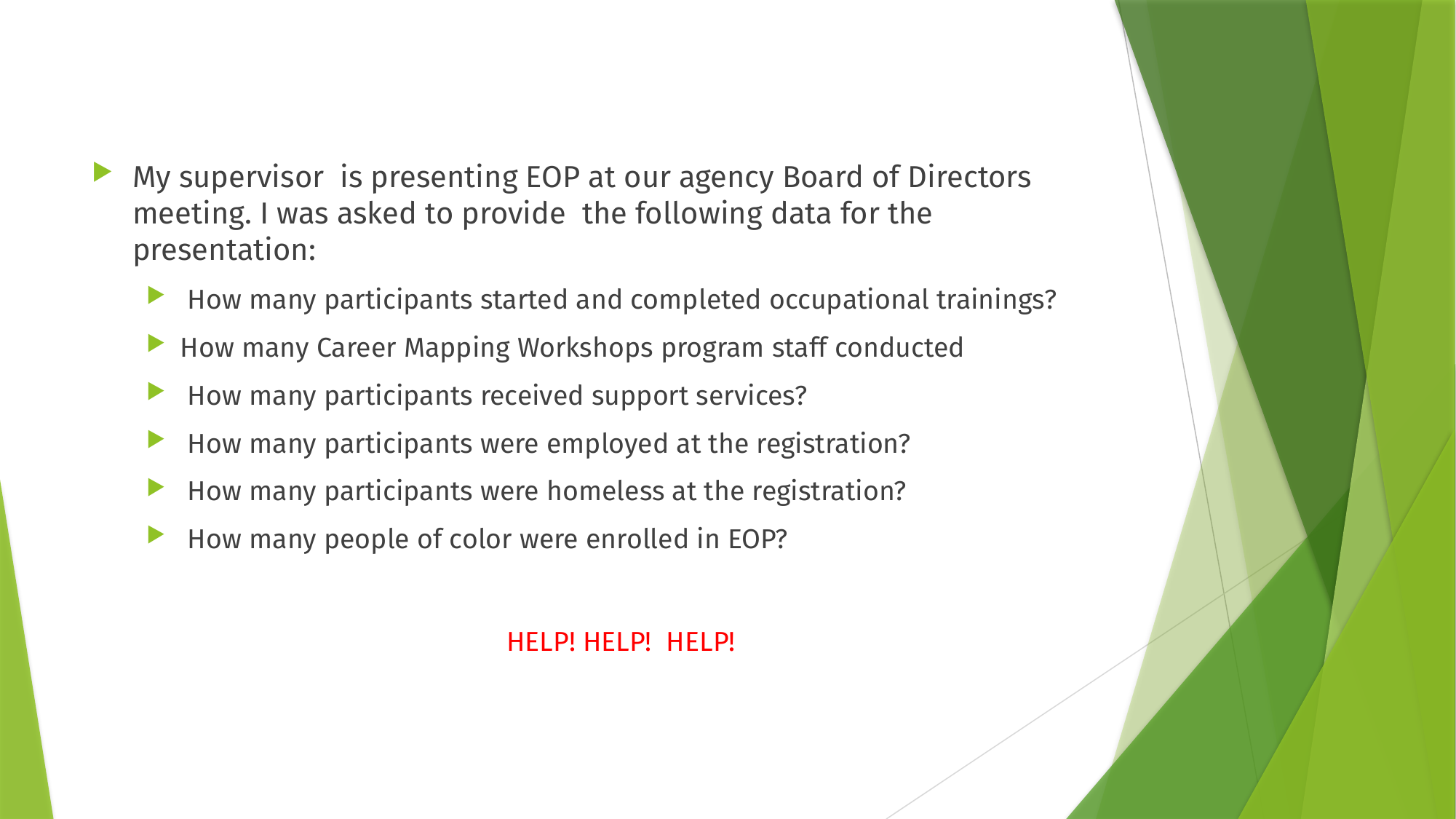

#
My supervisor  is presenting EOP at our agency Board of Directors meeting. I was asked to provide  the following data for the presentation:
 How many participants started and completed occupational trainings?
How many Career Mapping Workshops program staff conducted
 How many participants received support services?
 How many participants were employed at the registration?
 How many participants were homeless at the registration?
 How many people of color were enrolled in EOP?

HELP! HELP!  HELP!